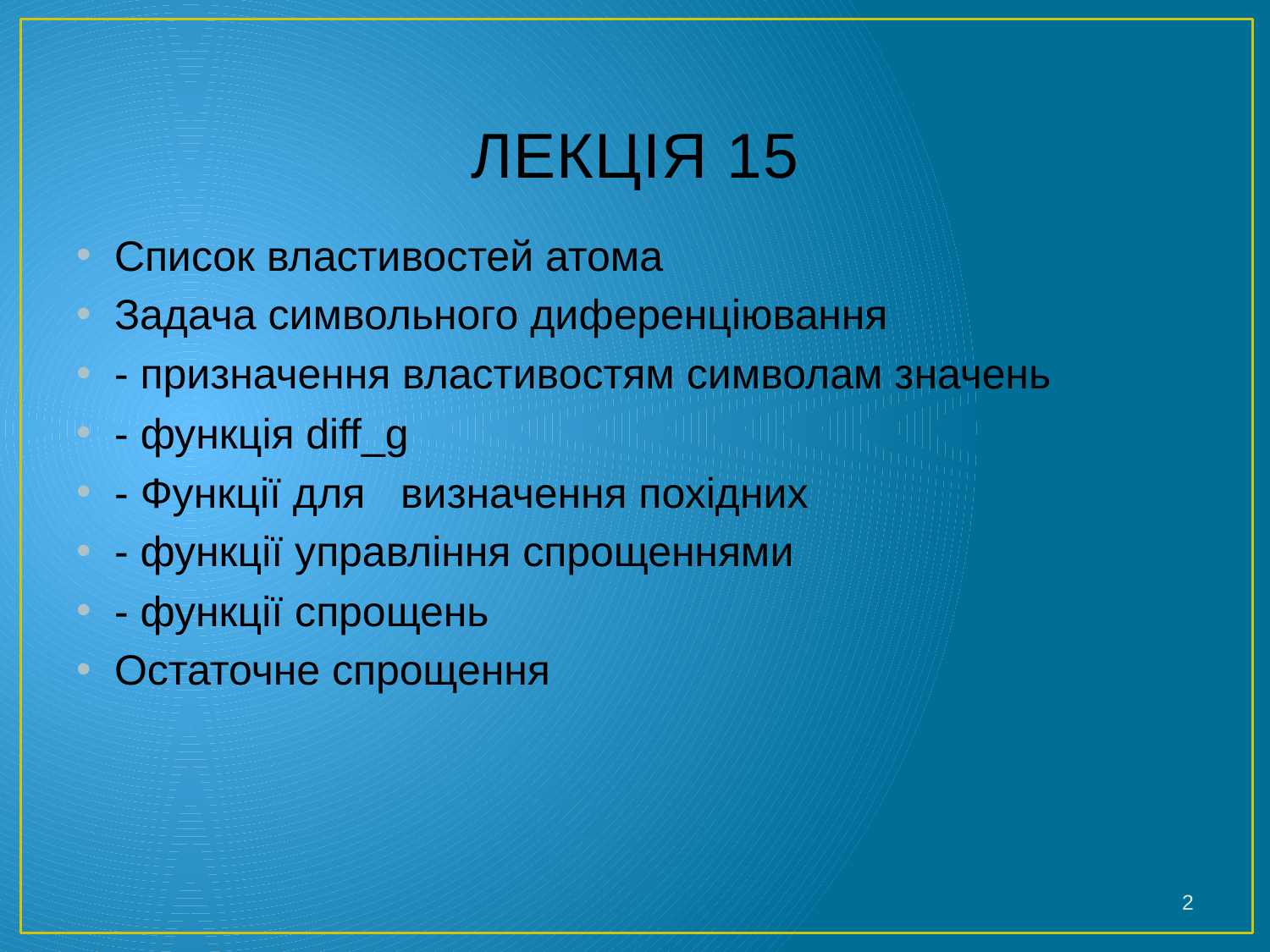

# ЛЕКЦІЯ 15
Список властивостей атома
Задача символьного диференціювання
- призначення властивостям символам значень
- функція diff_g
- Функції для   визначення похідних
- функції управління спрощеннями
- функції спрощень
Остаточне спрощення

2